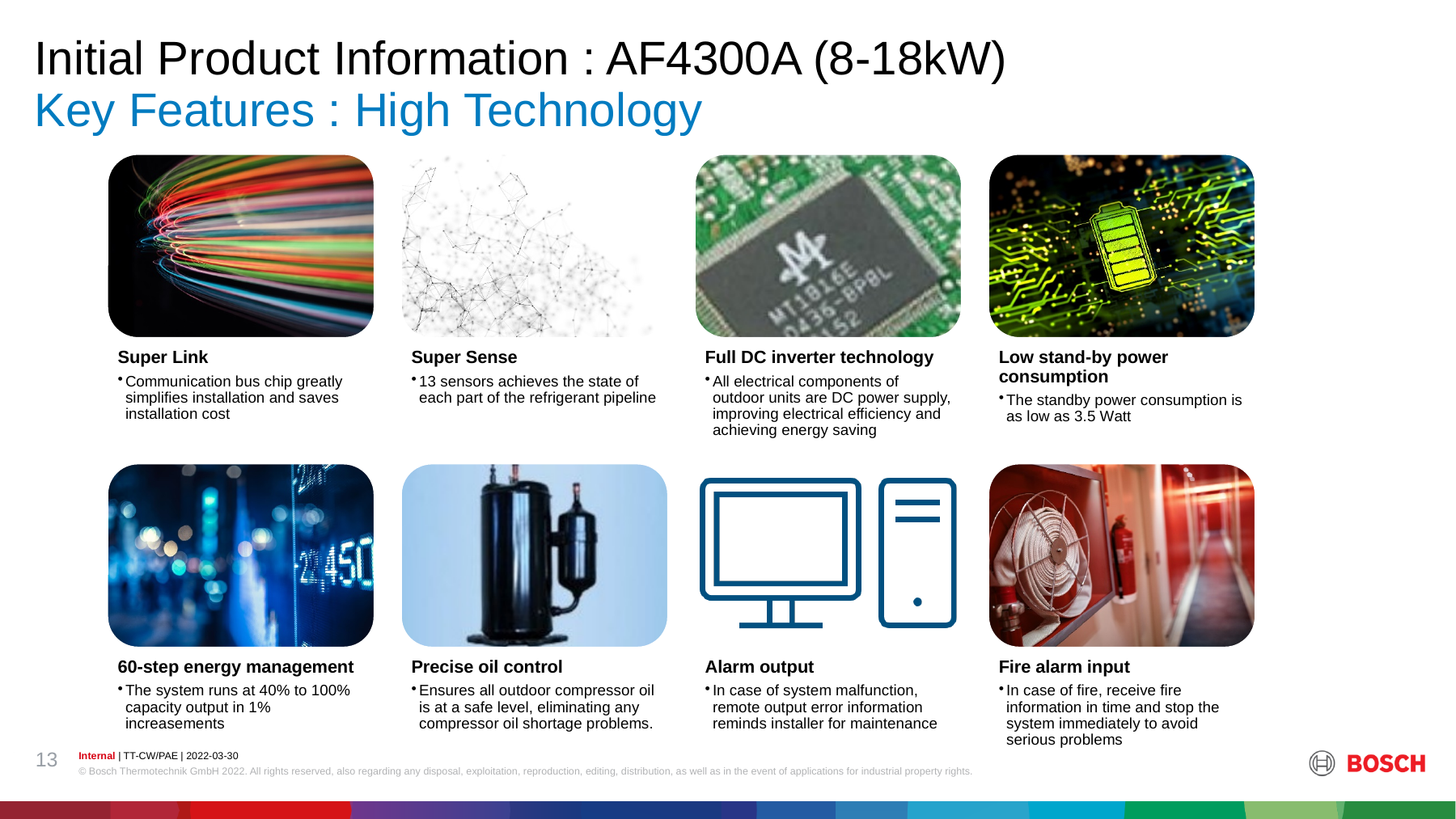

Initial Product Information : AF4300A (8-18kW)
# Key Features : High Technology
Super Link
Communication bus chip greatly simplifies installation and saves installation cost
Super Sense
13 sensors achieves the state of each part of the refrigerant pipeline
Full DC inverter technology
All electrical components of outdoor units are DC power supply, improving electrical efficiency and achieving energy saving
Low stand-by power consumption
The standby power consumption is as low as 3.5 Watt
60-step energy management
The system runs at 40% to 100% capacity output in 1% increasements
Precise oil control
Ensures all outdoor compressor oil is at a safe level, eliminating any compressor oil shortage problems.
Alarm output
In case of system malfunction, remote output error information reminds installer for maintenance
Fire alarm input
In case of fire, receive fire information in time and stop the system immediately to avoid serious problems
13